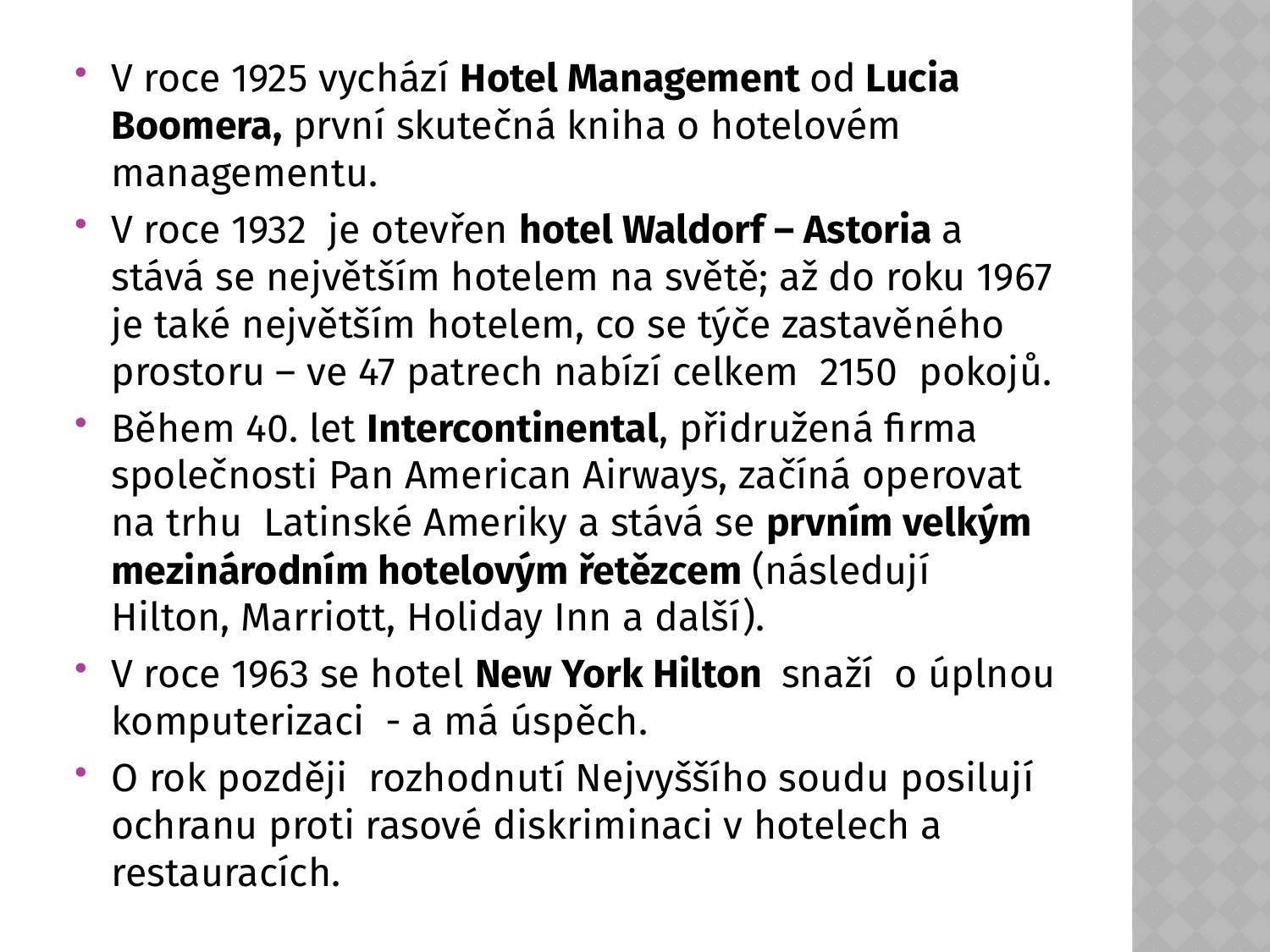

#
V roce 1925 vychází Hotel Management od Lucia Boomera, první skutečná kniha o hotelovém managementu.
V roce 1932  je otevřen hotel Waldorf – Astoria a stává se největším hotelem na světě; až do roku 1967 je také největším hotelem, co se týče zastavěného prostoru – ve 47 patrech nabízí celkem  2150  pokojů.
Během 40. let Intercontinental, přidružená firma společnosti Pan American Airways, začíná operovat na trhu  Latinské Ameriky a stává se prvním velkým mezinárodním hotelovým řetězcem (následují Hilton, Marriott, Holiday Inn a další).
V roce 1963 se hotel New York Hilton  snaží  o úplnou komputerizaci  - a má úspěch.
O rok později  rozhodnutí Nejvyššího soudu posilují ochranu proti rasové diskriminaci v hotelech a restauracích.